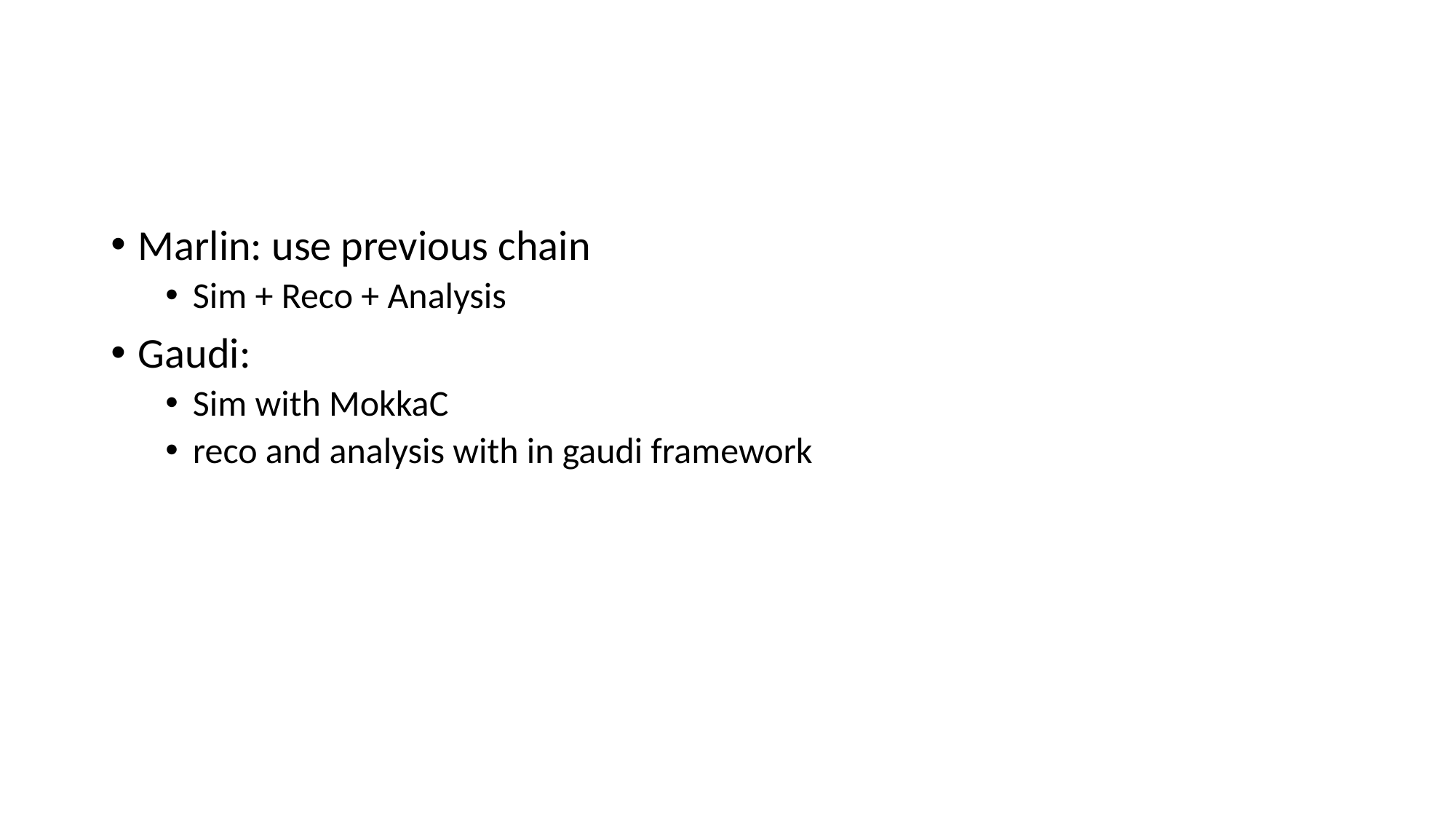

#
Marlin: use previous chain
Sim + Reco + Analysis
Gaudi:
Sim with MokkaC
reco and analysis with in gaudi framework